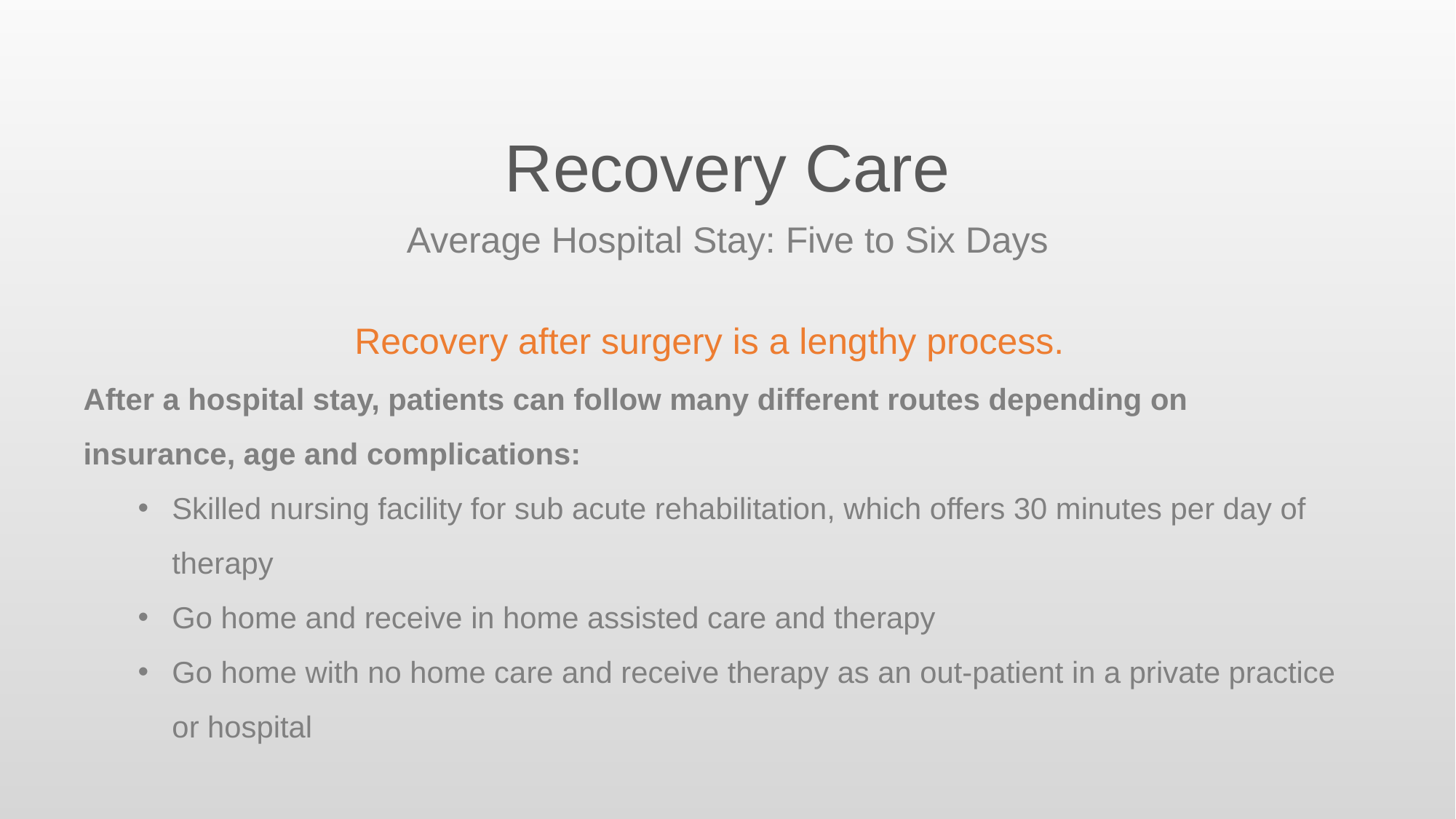

Recovery Care
Average Hospital Stay: Five to Six Days
Recovery after surgery is a lengthy process.
After a hospital stay, patients can follow many different routes depending on insurance, age and complications:
Skilled nursing facility for sub acute rehabilitation, which offers 30 minutes per day of therapy
Go home and receive in home assisted care and therapy
Go home with no home care and receive therapy as an out-patient in a private practice or hospital